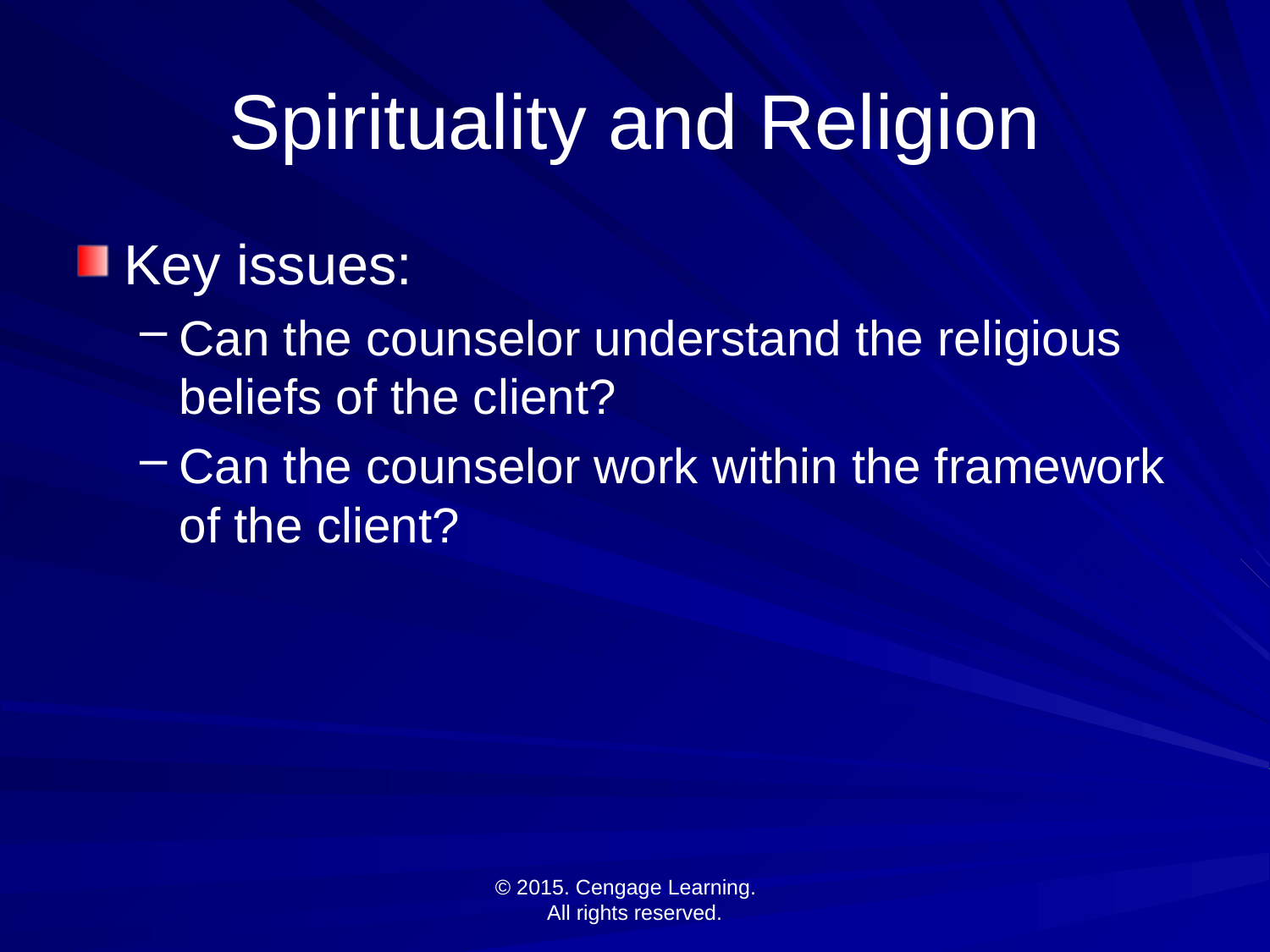

# Spirituality and Religion
Key issues:
Can the counselor understand the religious beliefs of the client?
Can the counselor work within the framework of the client?
© 2015. Cengage Learning.
All rights reserved.